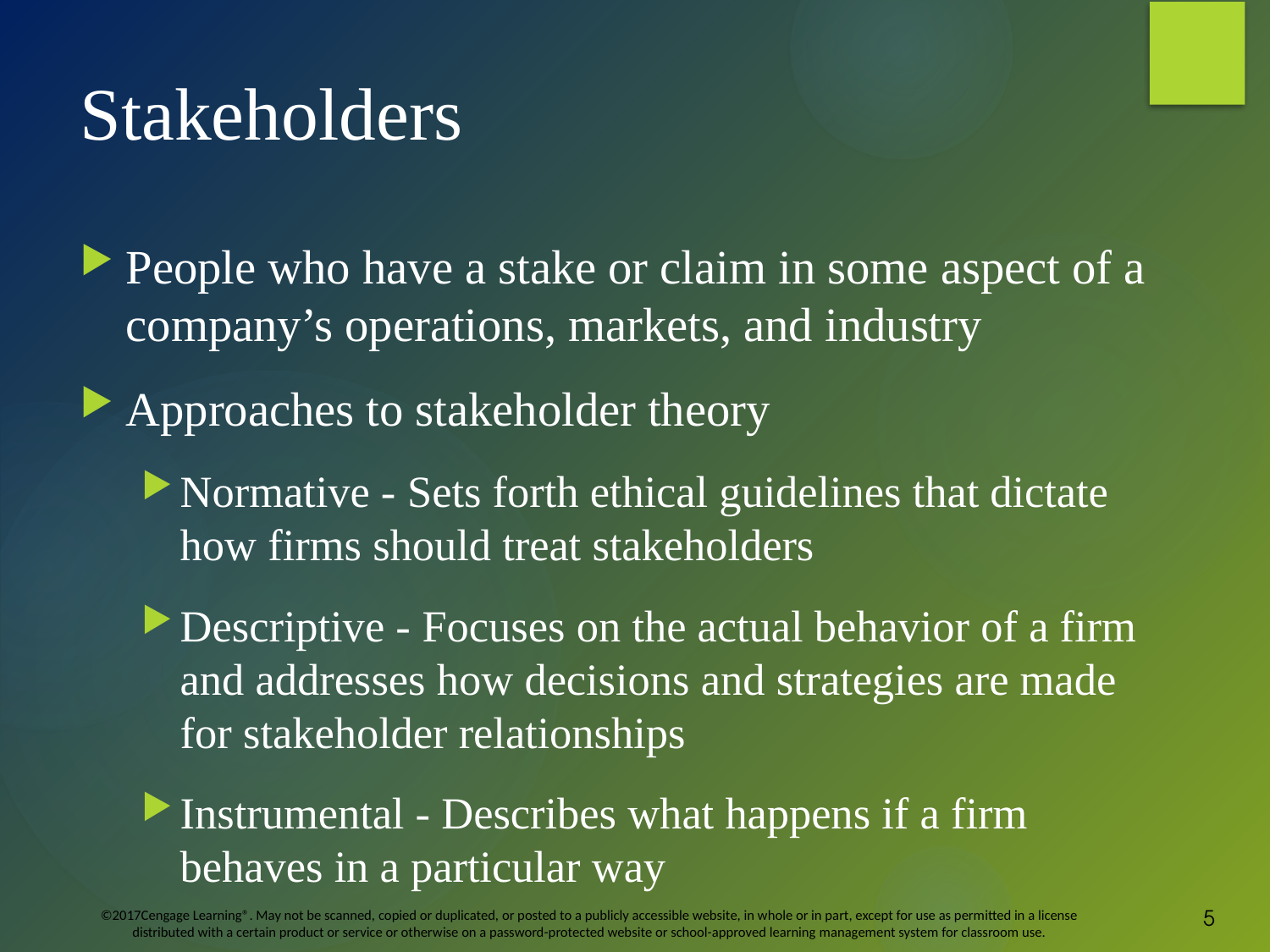

# Stakeholders
People who have a stake or claim in some aspect of a company’s operations, markets, and industry
Approaches to stakeholder theory
Normative - Sets forth ethical guidelines that dictate how firms should treat stakeholders
Descriptive - Focuses on the actual behavior of a firm and addresses how decisions and strategies are made for stakeholder relationships
Instrumental - Describes what happens if a firm behaves in a particular way
5